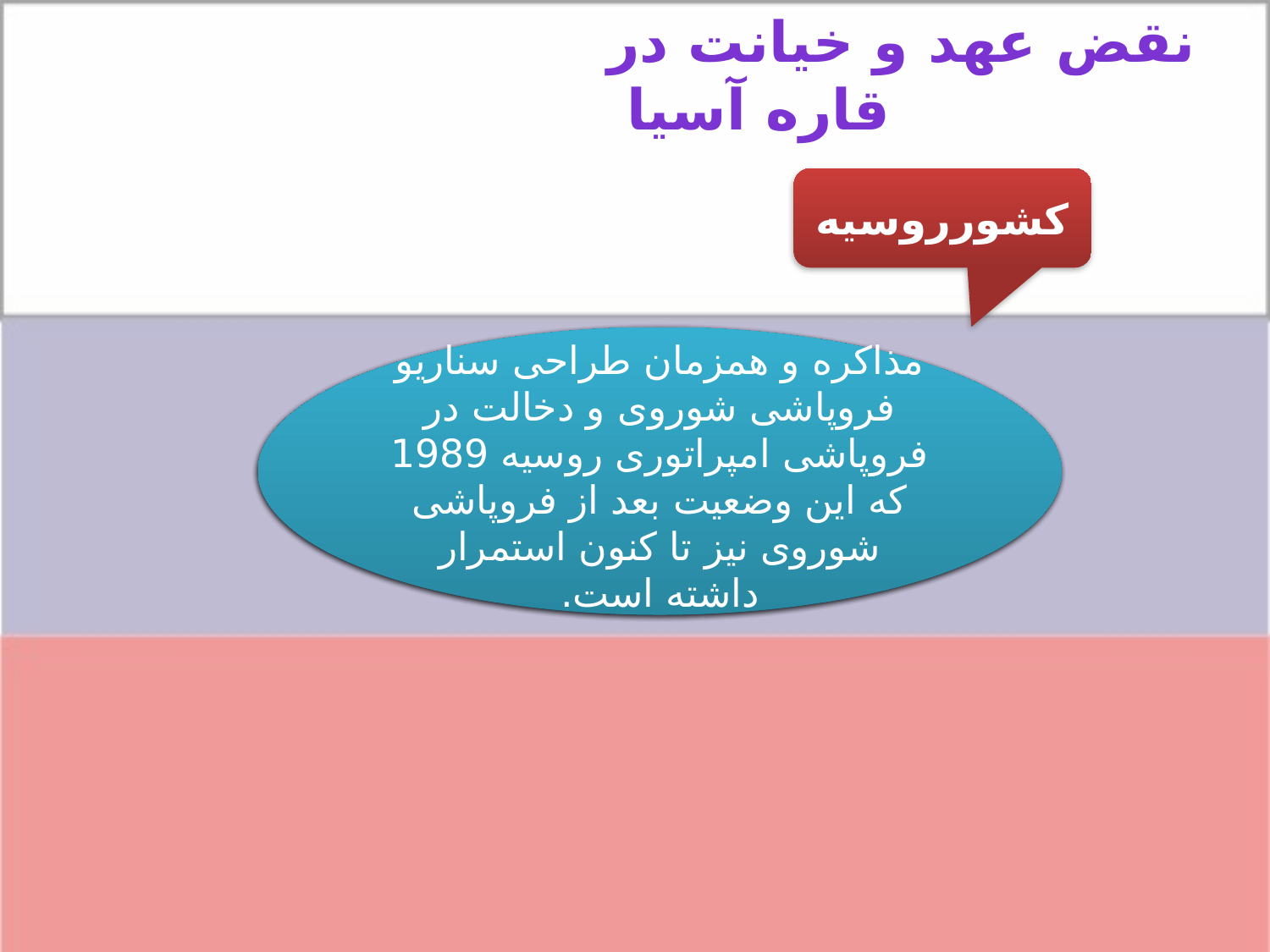

نقض عهد و خیانت در قاره آسیا
کشورروسیه

حمایت از ارتش سفید بازمانده از امپراطوری تزارها

راه اندازی انقلاب رنگی درجمهوری‌های شوروی سابق که اقدامی علیه روس‌ها بود؛

جنگ سرد پس از 1946 تا 1991 علیه شوروی سابق؛

مذاکره و همزمان طراحی سناریو فروپاشی شوروی و دخالت در فروپاشی امپراتوری روسیه 1989 که این وضعیت بعد از فروپاشی شوروی نیز تا کنون استمرار داشته است.